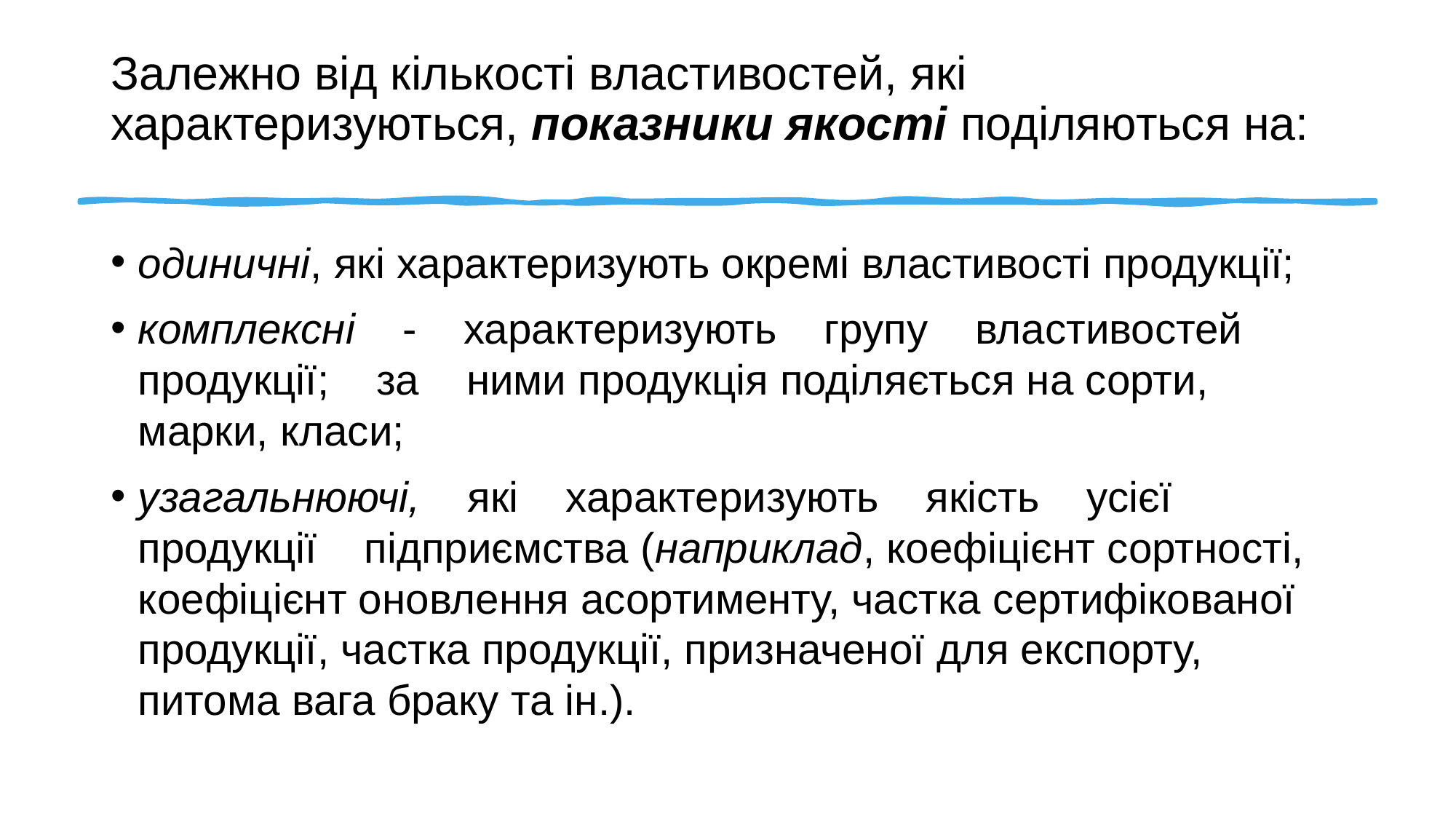

# Залежно від кількості властивостей, які характеризуються, показники якості поділяються на:

одиничні, які характеризують окремі властивості продукції;
комплексні    -    характеризують    групу    властивостей    продукції;    за    ними продукція поділяється на сорти, марки, класи;
узагальнюючі,    які    характеризують    якість    усієї    продукції    підприємства (наприклад, коефіцієнт сортності, коефіцієнт оновлення асортименту, частка сертифікованої продукції, частка продукції, призначеної для експорту, питома вага браку та ін.).